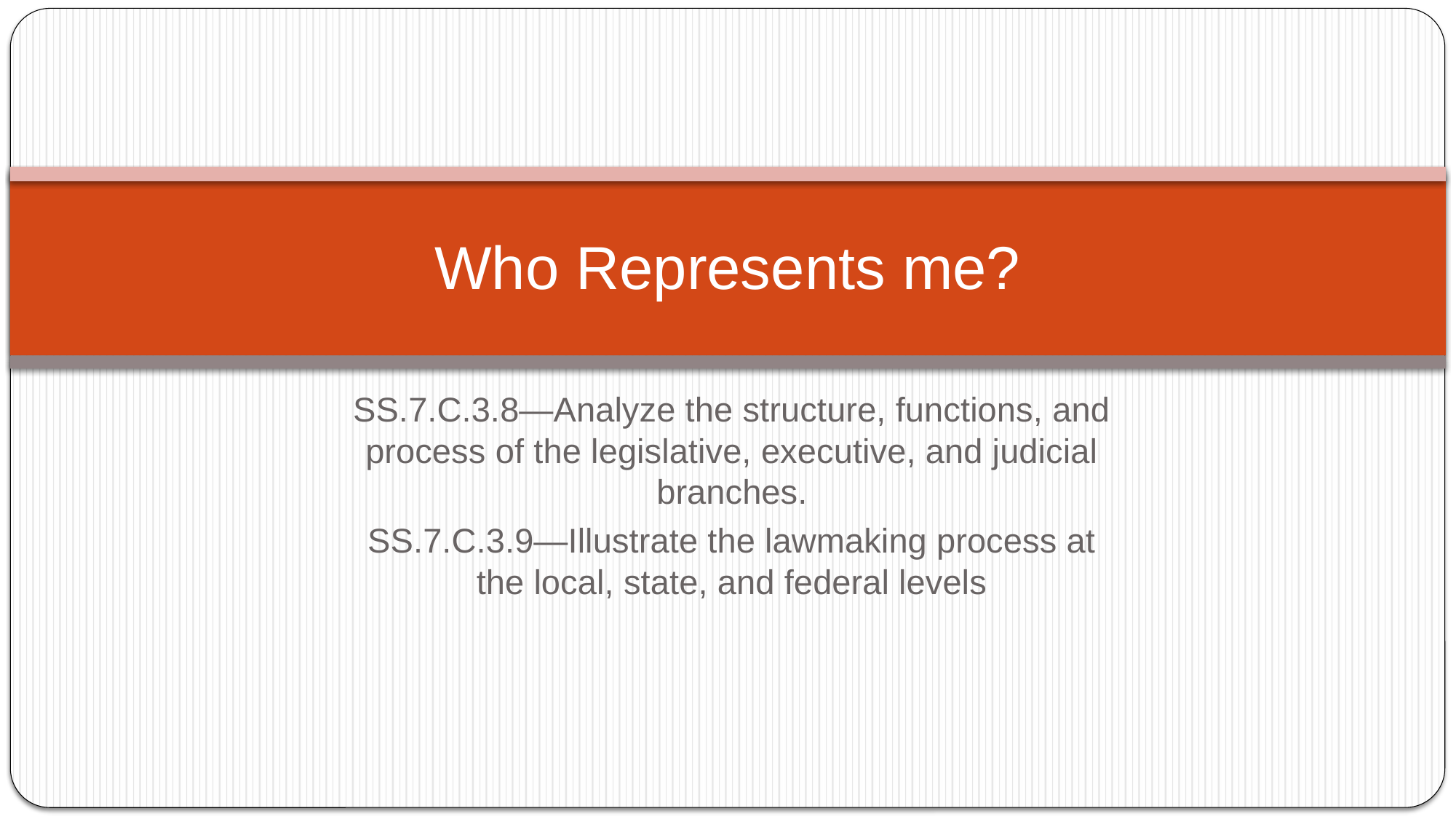

# Who Represents me?
SS.7.C.3.8—Analyze the structure, functions, and process of the legislative, executive, and judicial branches.
SS.7.C.3.9—Illustrate the lawmaking process at the local, state, and federal levels